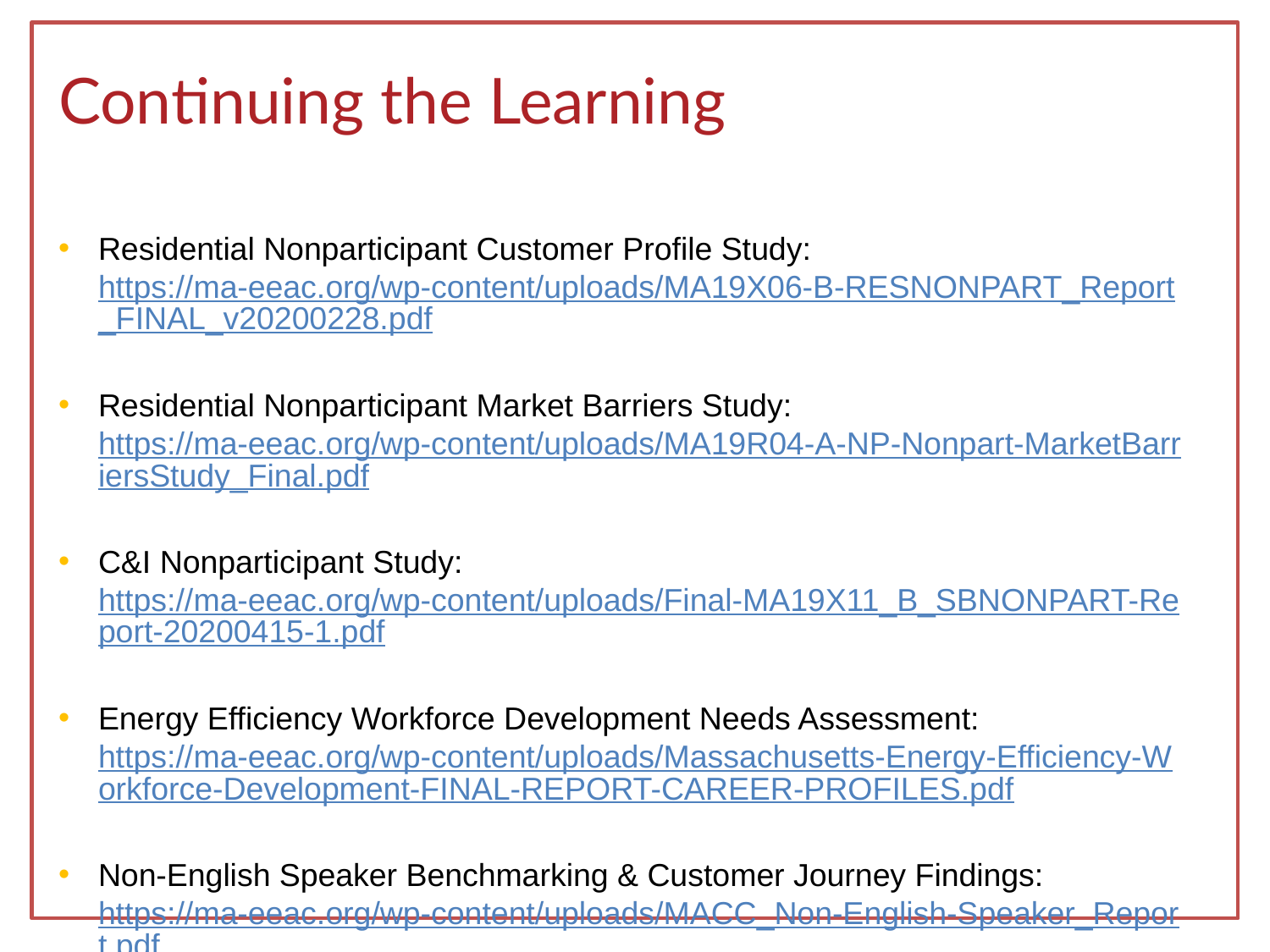

Continuing the Learning
Residential Nonparticipant Customer Profile Study: https://ma-eeac.org/wp-content/uploads/MA19X06-B-RESNONPART_Report_FINAL_v20200228.pdf
Residential Nonparticipant Market Barriers Study: https://ma-eeac.org/wp-content/uploads/MA19R04-A-NP-Nonpart-MarketBarriersStudy_Final.pdf
C&I Nonparticipant Study: https://ma-eeac.org/wp-content/uploads/Final-MA19X11_B_SBNONPART-Report-20200415-1.pdf
Energy Efficiency Workforce Development Needs Assessment: https://ma-eeac.org/wp-content/uploads/Massachusetts-Energy-Efficiency-Workforce-Development-FINAL-REPORT-CAREER-PROFILES.pdf
Non-English Speaker Benchmarking & Customer Journey Findings: https://ma-eeac.org/wp-content/uploads/MACC_Non-English-Speaker_Report.pdf